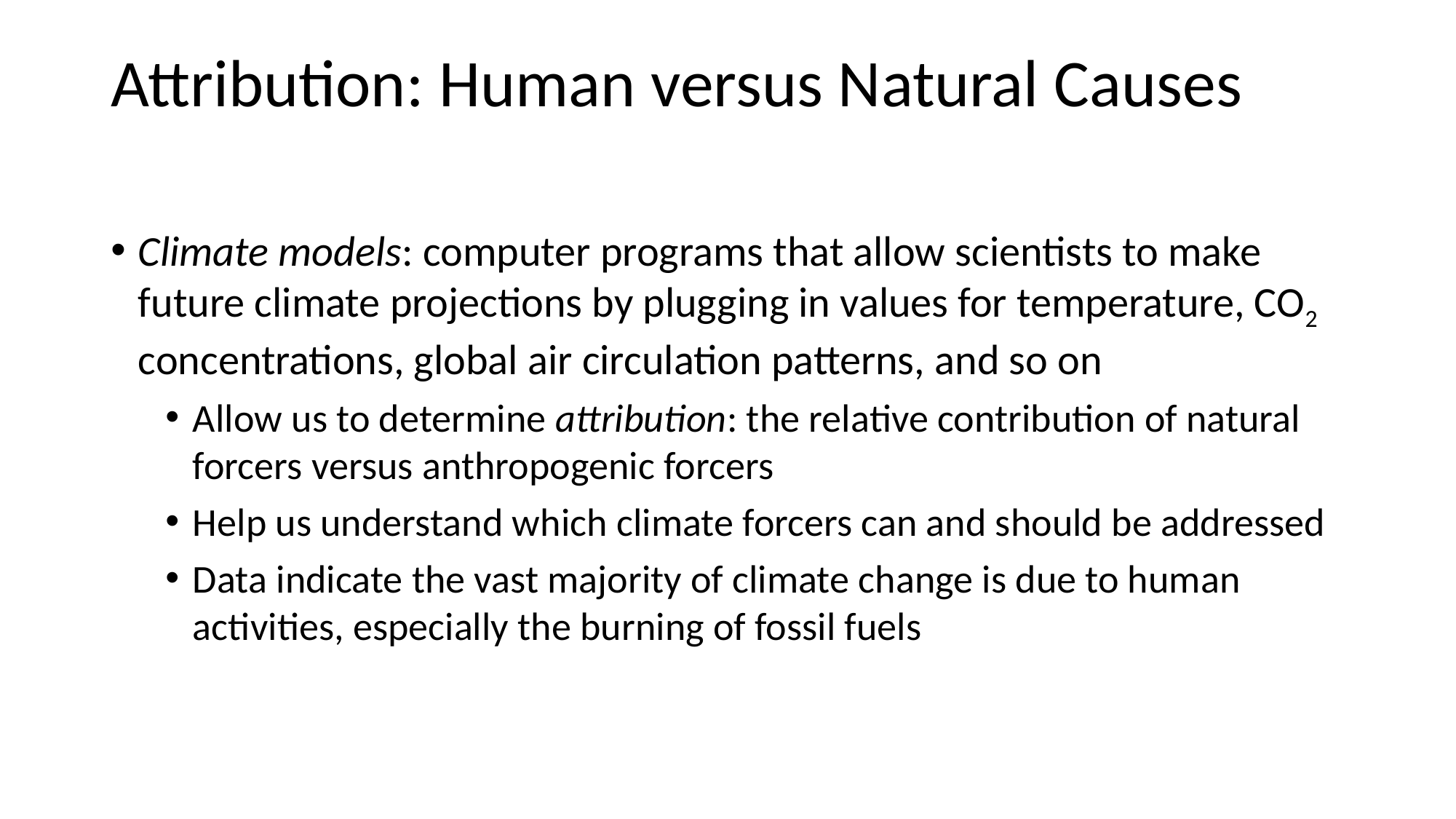

# Attribution: Human versus Natural Causes
Climate models: computer programs that allow scientists to make future climate projections by plugging in values for temperature, CO2 concentrations, global air circulation patterns, and so on
Allow us to determine attribution: the relative contribution of natural forcers versus anthropogenic forcers
Help us understand which climate forcers can and should be addressed
Data indicate the vast majority of climate change is due to human activities, especially the burning of fossil fuels